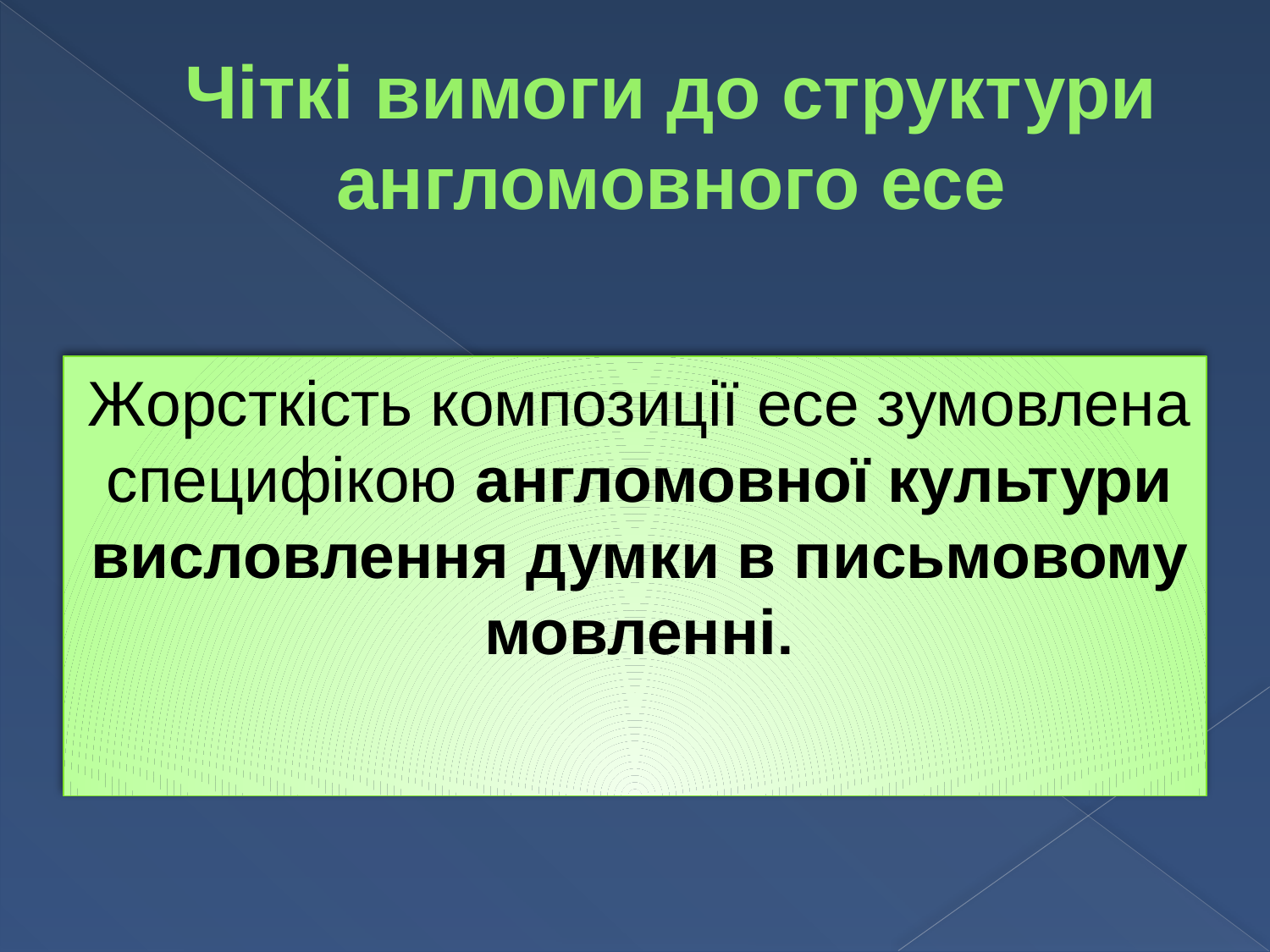

# Чіткі вимоги до структури англомовного есе
Жорсткість композиції есе зумовлена специфікою англомовної культури висловлення думки в письмовому мовленні.